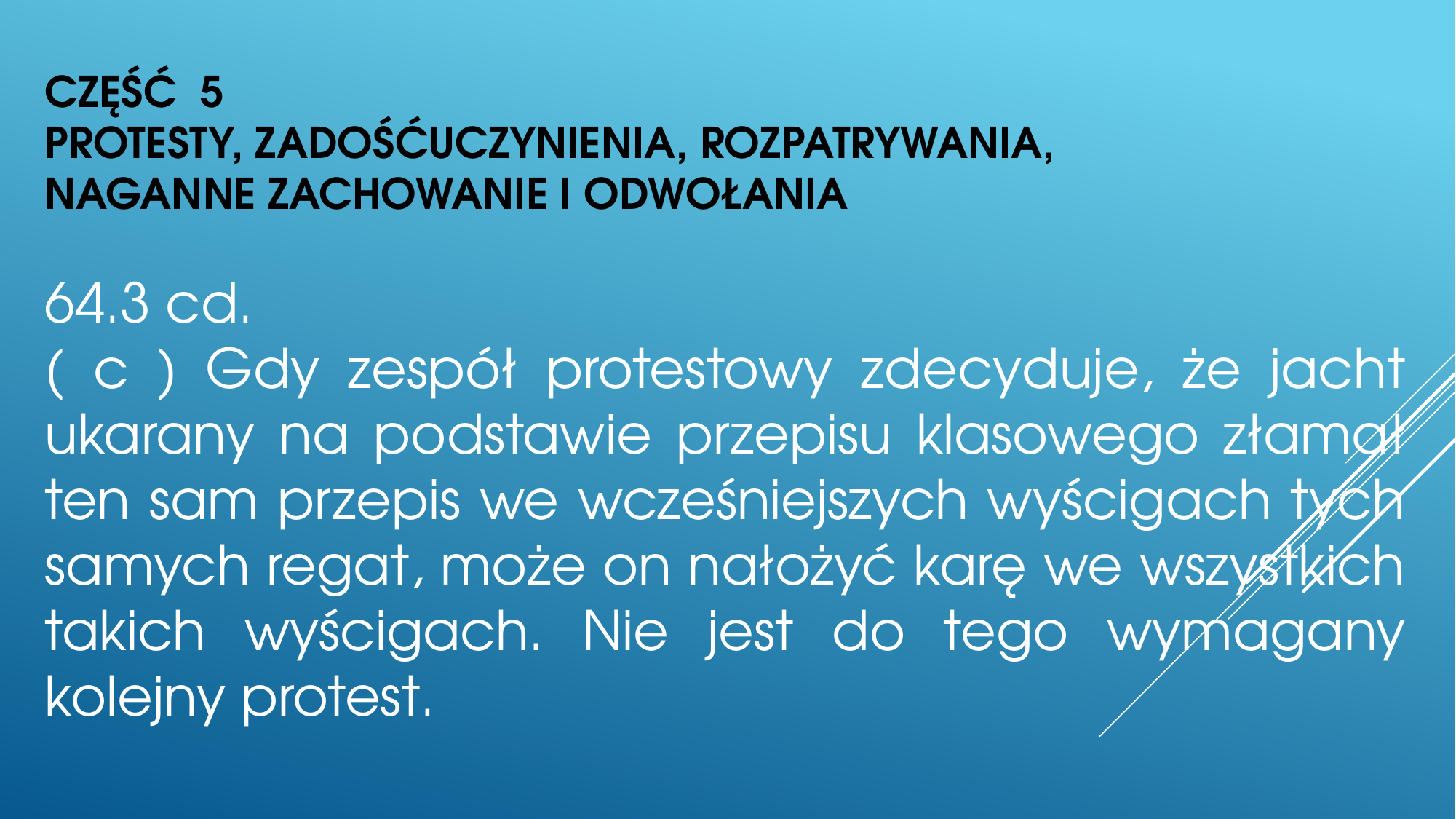

CZĘŚĆ  5
PROTESTY, ZADOŚĆUCZYNIENIA, ROZPATRYWANIA,
NAGANNE ZACHOWANIE I ODWOŁANIA

64.3 cd.
( c ) Gdy zespół protestowy zdecyduje, że jacht ukarany na podstawie przepisu klasowego złamał ten sam przepis we wcześniejszych wyścigach tych samych regat, może on nałożyć karę we wszystkich takich wyścigach. Nie jest do tego wymagany kolejny protest.